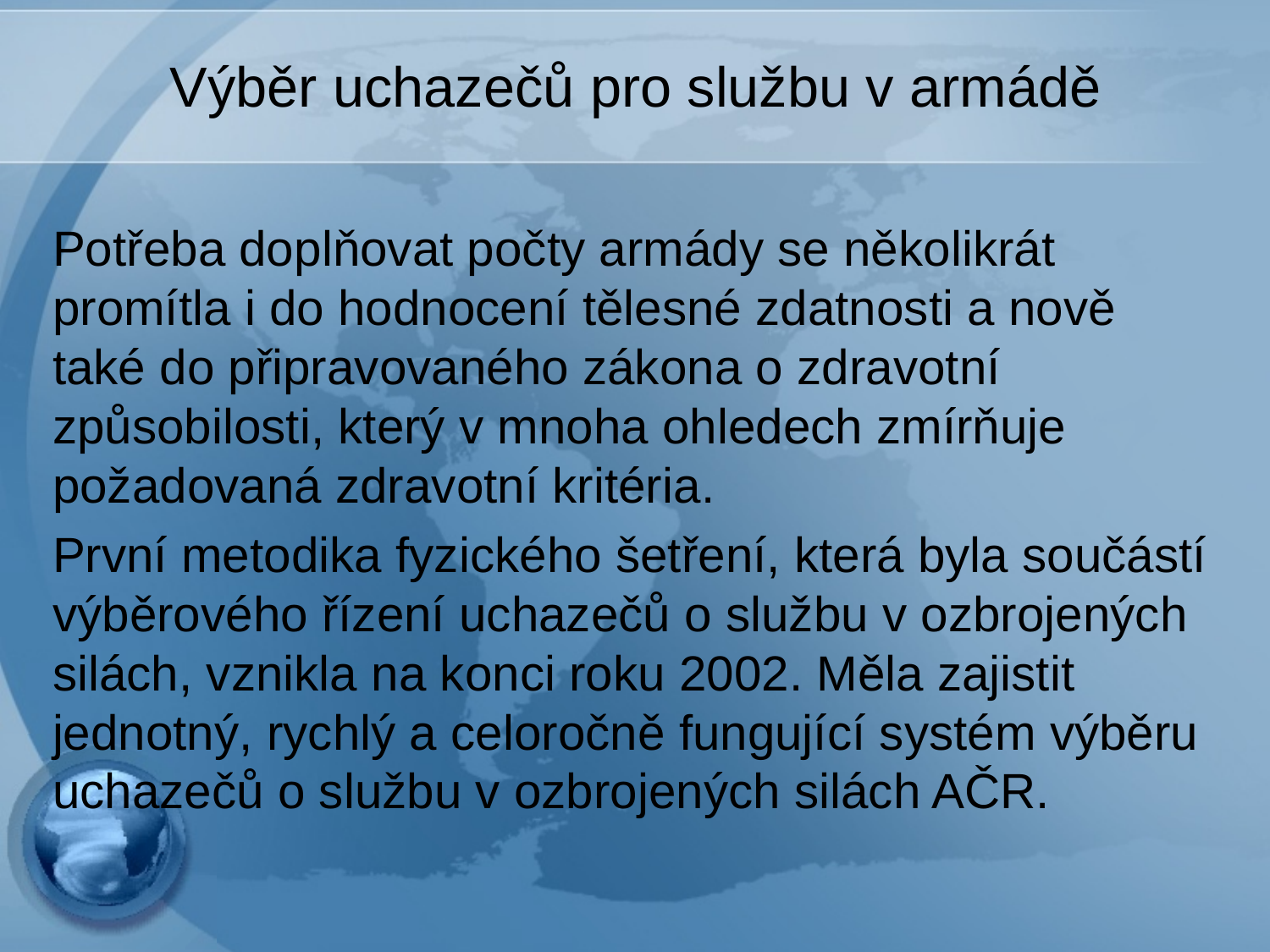

# Výběr uchazečů pro službu v armádě
Potřeba doplňovat počty armády se několikrát promítla i do hodnocení tělesné zdatnosti a nově také do připravovaného zákona o zdravotní způsobilosti, který v mnoha ohledech zmírňuje požadovaná zdravotní kritéria.
První metodika fyzického šetření, která byla součástí výběrového řízení uchazečů o službu v ozbrojených silách, vznikla na konci roku 2002. Měla zajistit jednotný, rychlý a celoročně fungující systém výběru uchazečů o službu v ozbrojených silách AČR.